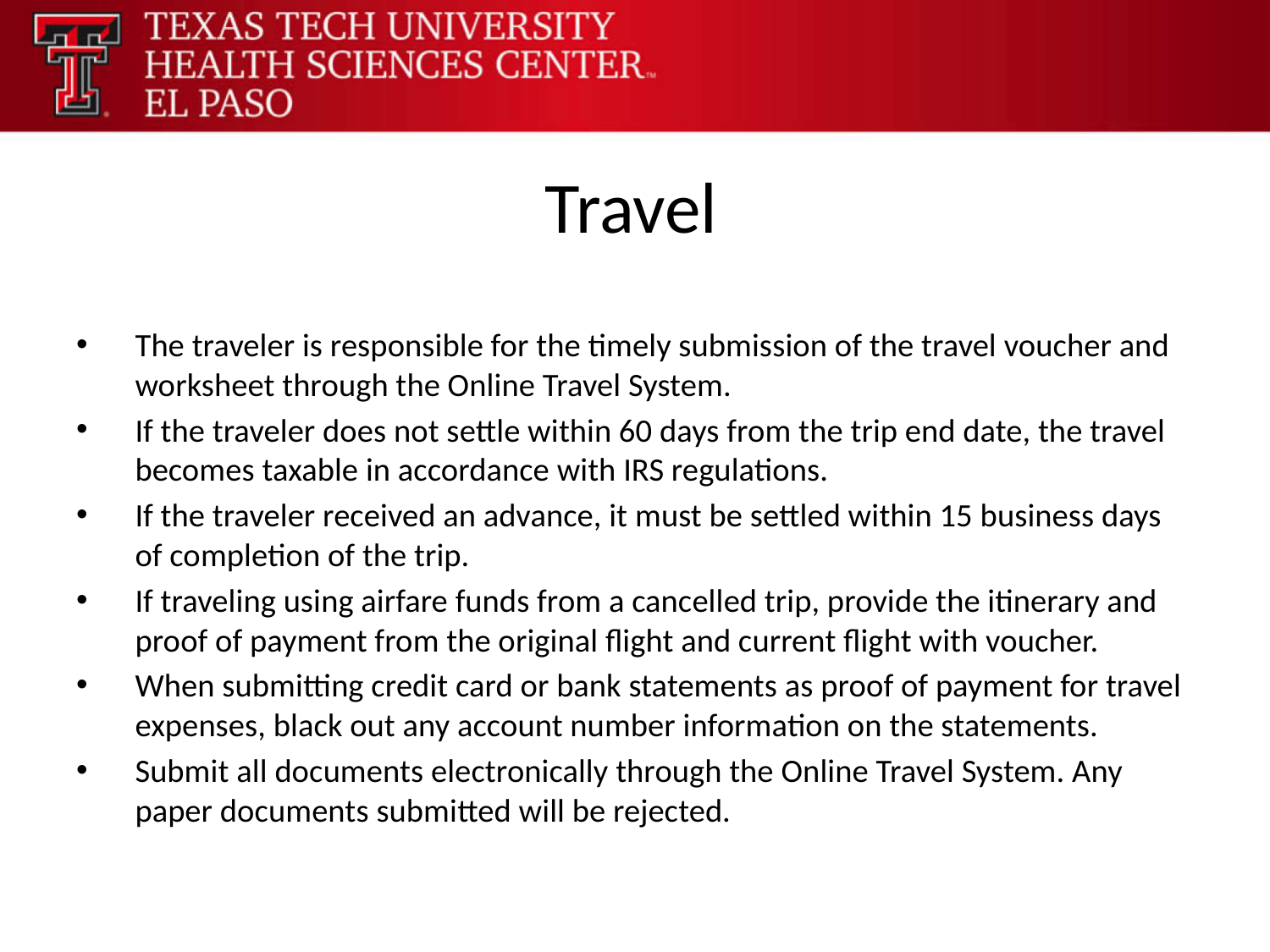

# Travel

The traveler is responsible for the timely submission of the travel voucher and worksheet through the Online Travel System.
If the traveler does not settle within 60 days from the trip end date, the travel becomes taxable in accordance with IRS regulations.
If the traveler received an advance, it must be settled within 15 business days of completion of the trip.
If traveling using airfare funds from a cancelled trip, provide the itinerary and proof of payment from the original flight and current flight with voucher.
When submitting credit card or bank statements as proof of payment for travel expenses, black out any account number information on the statements.
Submit all documents electronically through the Online Travel System. Any paper documents submitted will be rejected.